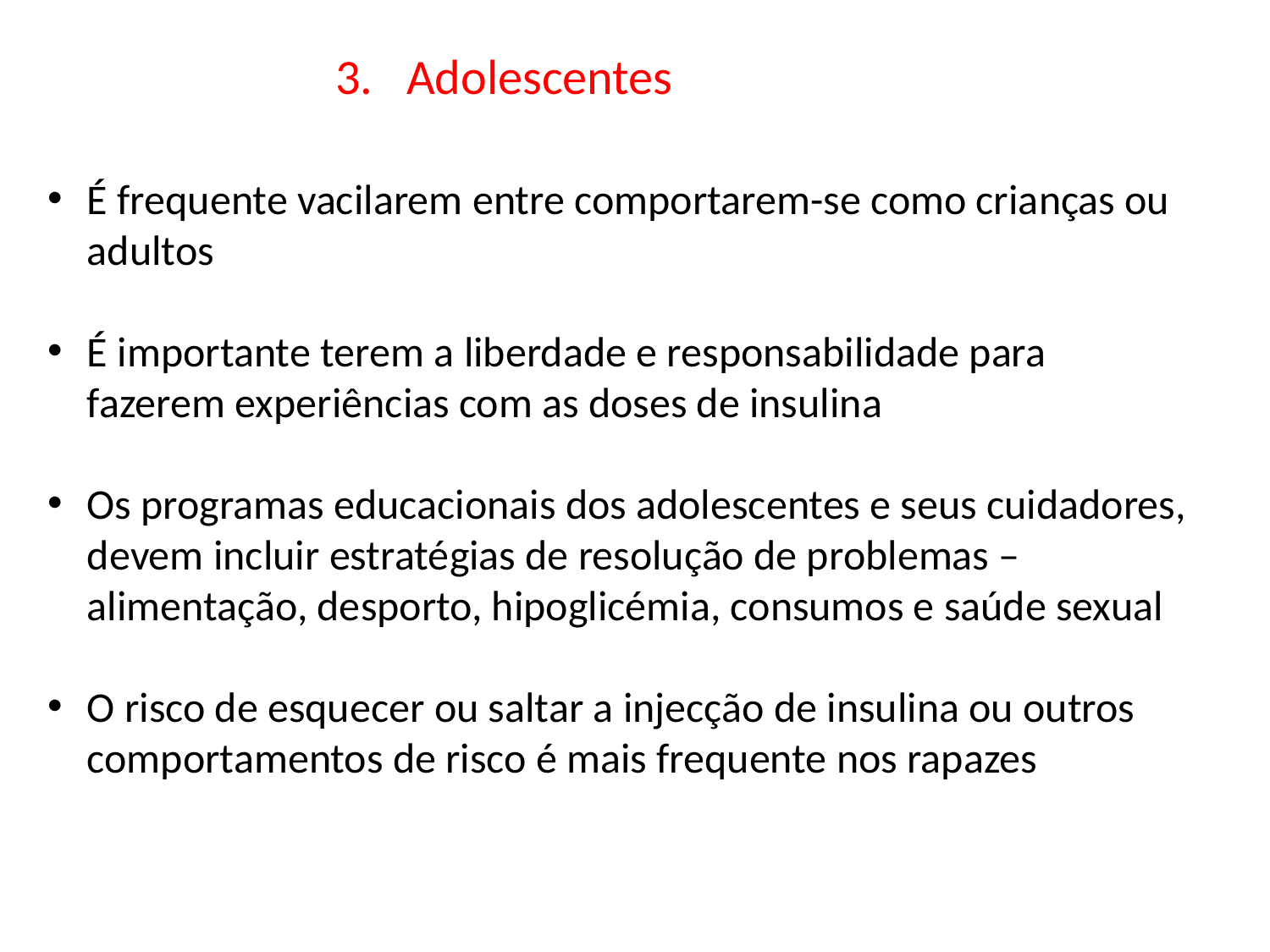

3.   Adolescentes
É frequente vacilarem entre comportarem-se como crianças ou adultos

É importante terem a liberdade e responsabilidade para fazerem experiências com as doses de insulina

Os programas educacionais dos adolescentes e seus cuidadores, devem incluir estratégias de resolução de problemas – alimentação, desporto, hipoglicémia, consumos e saúde sexual

O risco de esquecer ou saltar a injecção de insulina ou outros comportamentos de risco é mais frequente nos rapazes